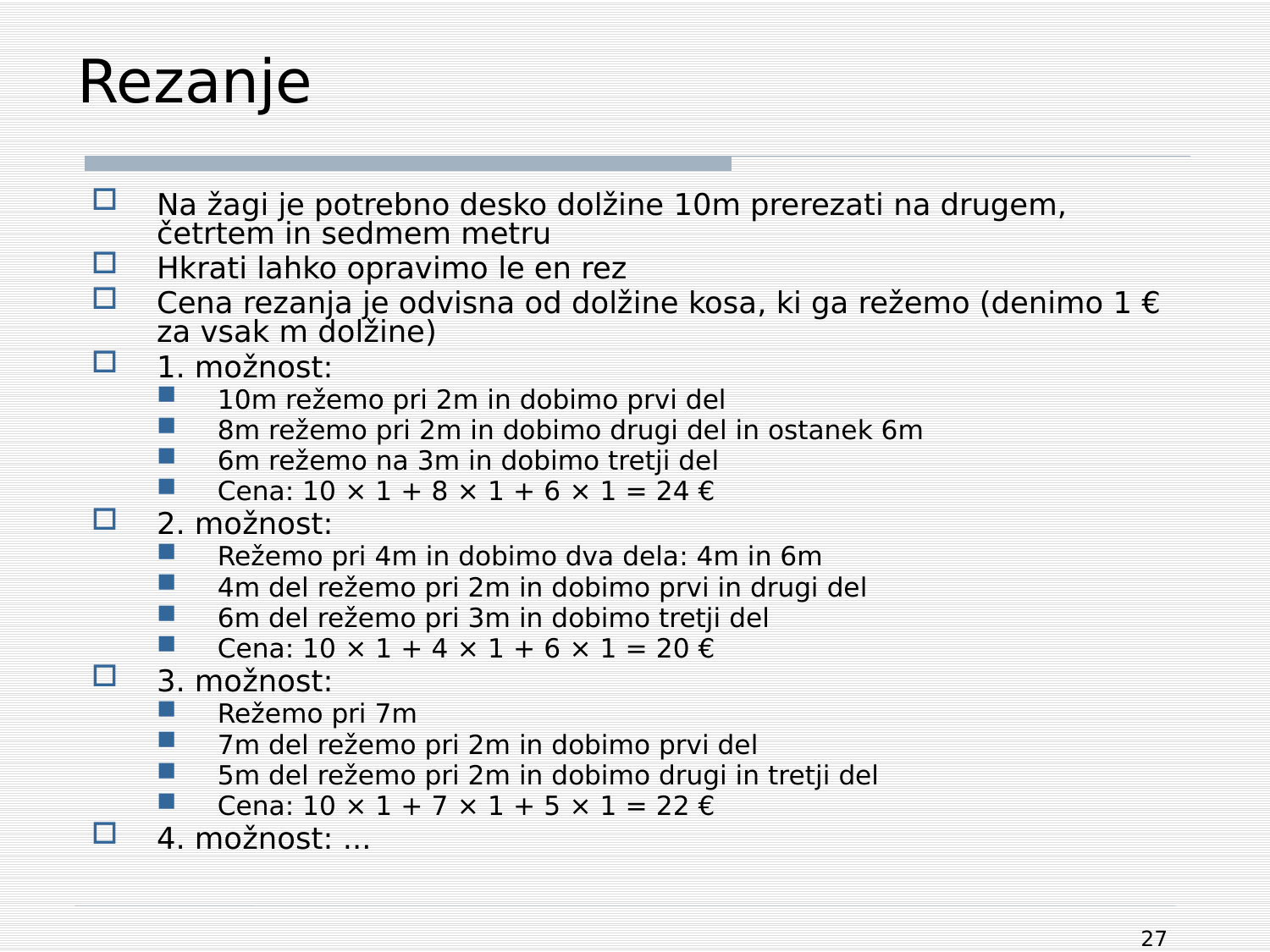

Rezanje
Na žagi je potrebno desko dolžine 10m prerezati na drugem, četrtem in sedmem metru
Hkrati lahko opravimo le en rez
Cena rezanja je odvisna od dolžine kosa, ki ga režemo (denimo 1 € za vsak m dolžine)
1. možnost:
10m režemo pri 2m in dobimo prvi del
8m režemo pri 2m in dobimo drugi del in ostanek 6m
6m režemo na 3m in dobimo tretji del
Cena: 10 × 1 + 8 × 1 + 6 × 1 = 24 €
2. možnost:
Režemo pri 4m in dobimo dva dela: 4m in 6m
4m del režemo pri 2m in dobimo prvi in drugi del
6m del režemo pri 3m in dobimo tretji del
Cena: 10 × 1 + 4 × 1 + 6 × 1 = 20 €
3. možnost:
Režemo pri 7m
7m del režemo pri 2m in dobimo prvi del
5m del režemo pri 2m in dobimo drugi in tretji del
Cena: 10 × 1 + 7 × 1 + 5 × 1 = 22 €
4. možnost: ...

27